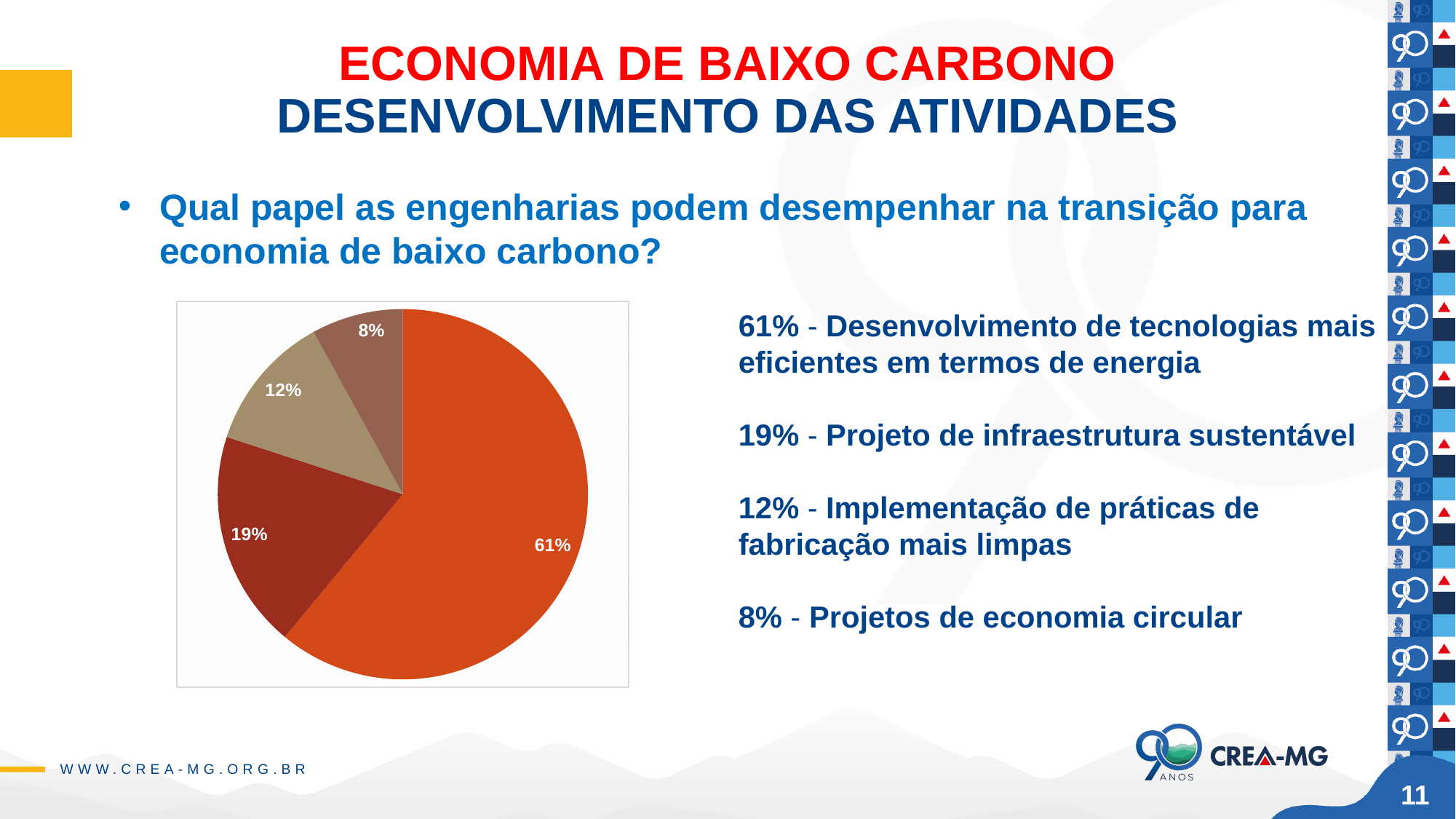

# ECONOMIA DE BAIXO CARBONO DESENVOLVIMENTO DAS ATIVIDADES
Qual papel as engenharias podem desempenhar na transição para economia de baixo carbono?

### Chart

| Category | Respostas |
|---|---|
|  | 61.0 |
|  | 19.0 |
|  | 12.0 |
|  | 8.0 |
61% - Desenvolvimento de tecnologias mais eficientes em termos de energia

19% - Projeto de infraestrutura sustentável

12% - Implementação de práticas de fabricação mais limpas

8% - Projetos de economia circular
11